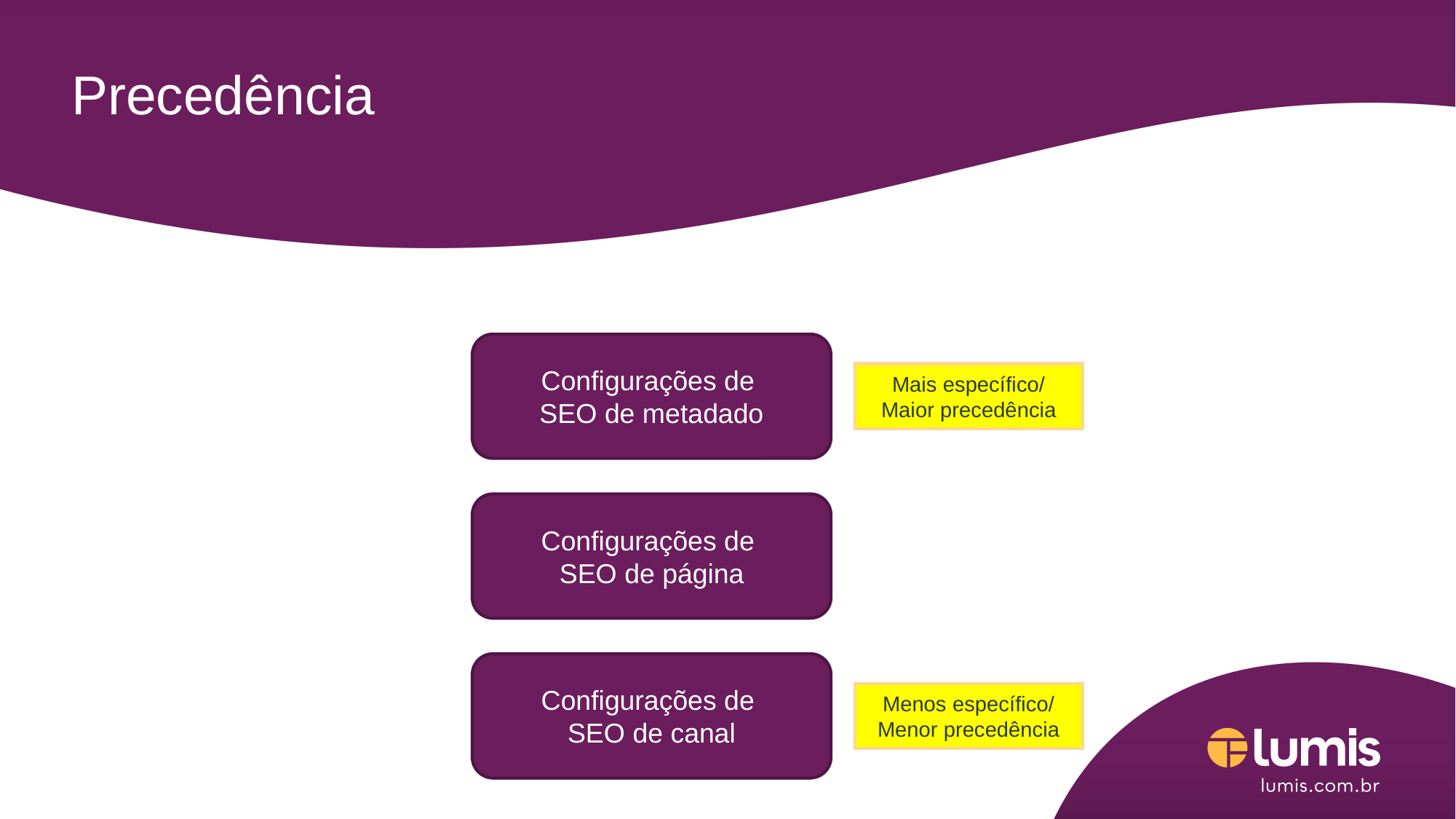

# Precedência
Configurações de
SEO de metadado
Mais específico/
Maior precedência
Configurações de
SEO de página
Configurações de
SEO de canal
Menos específico/
Menor precedência